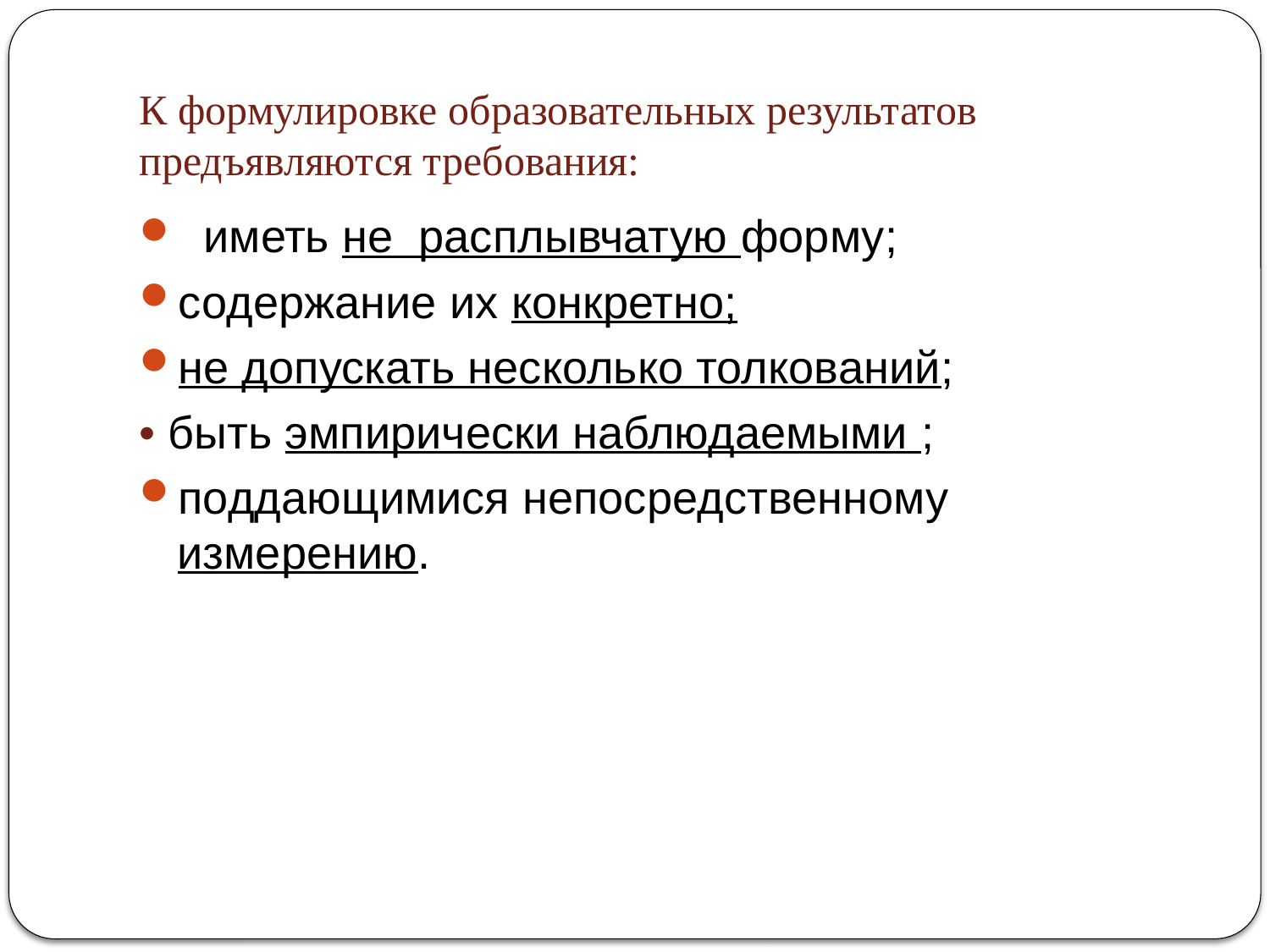

# К формулировке образовательных результатов  предъявляются требования:
  иметь не  расплывчатую форму;
содержание их конкретно;
не допускать несколько толкований;
• быть эмпирически наблюдаемыми ;
поддающимися непосредственному измерению.